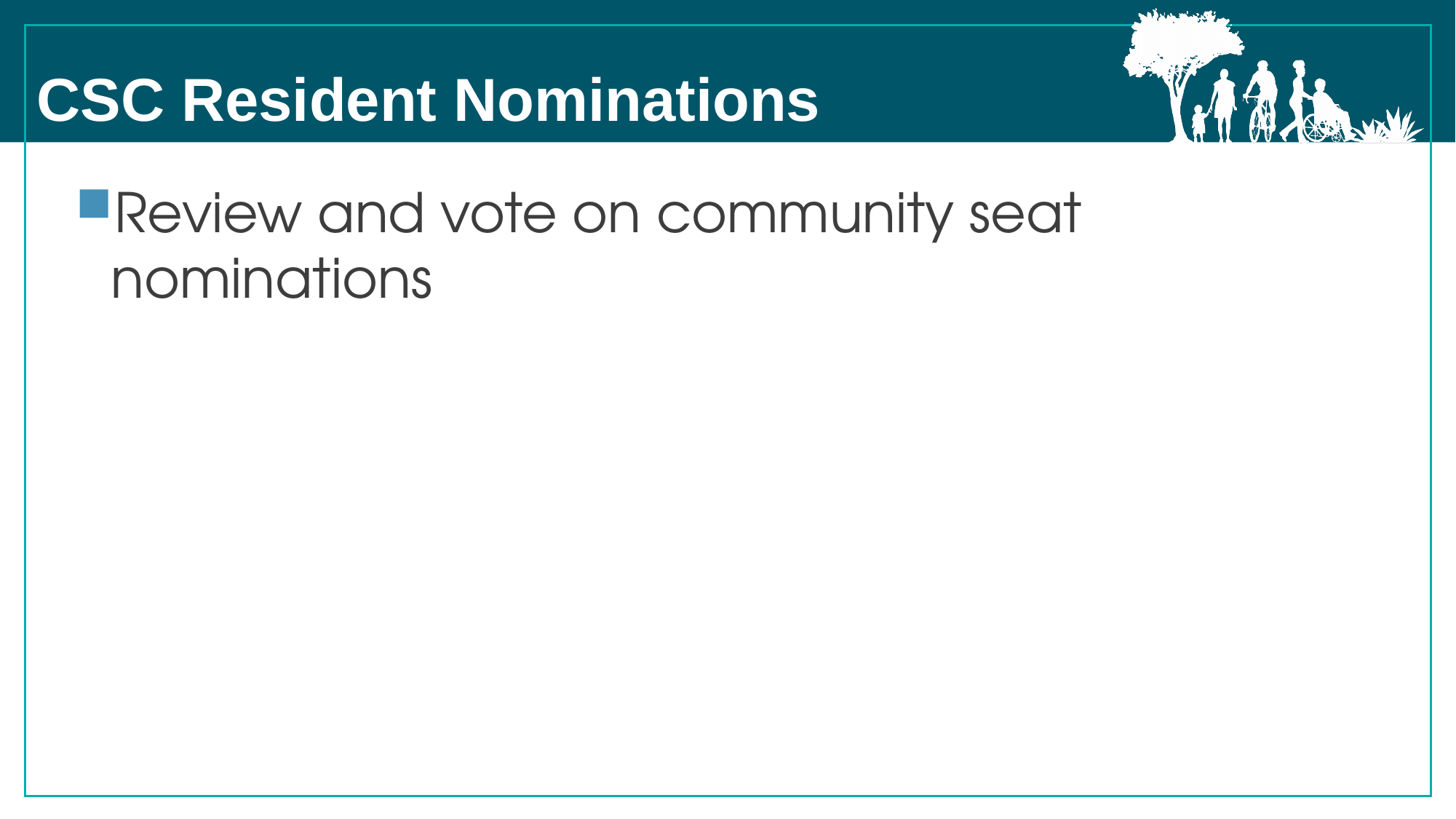

CSC Resident Nominations
Review and vote on community seat nominations